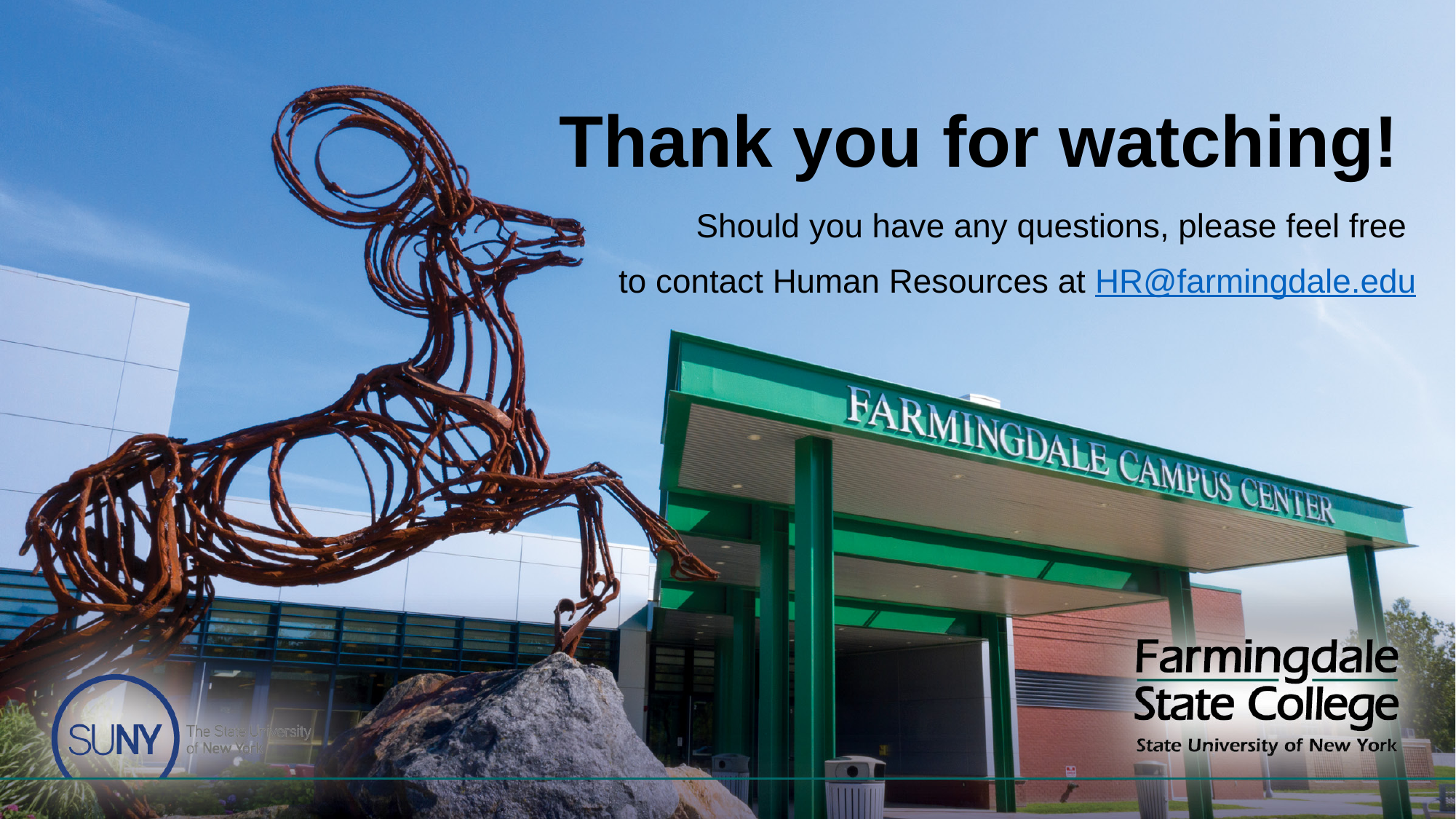

# Thank you for watching!
Should you have any questions, please feel free
to contact Human Resources at HR@farmingdale.edu